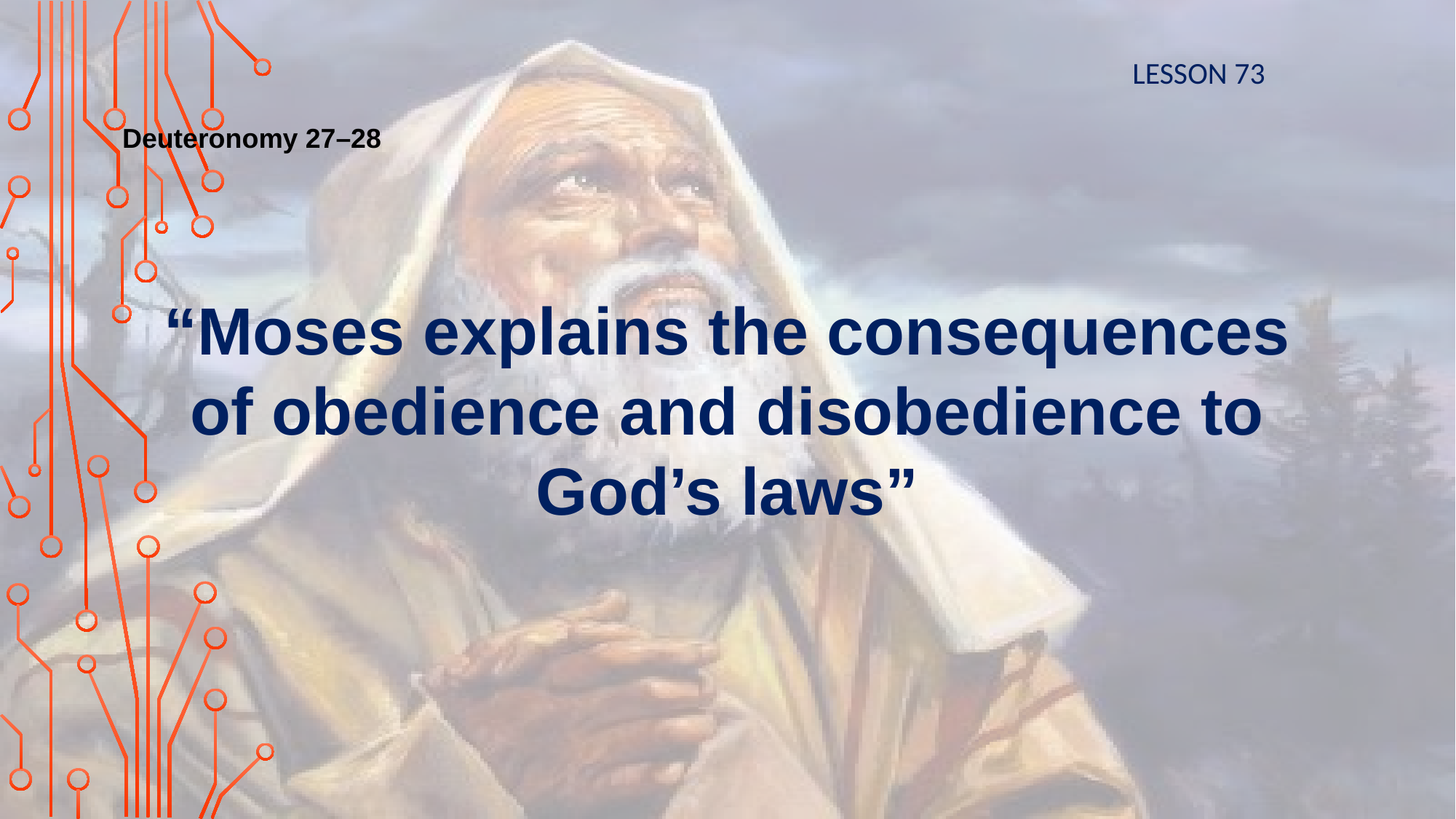

LESSON 73
Deuteronomy 27–28
“Moses explains the consequences of obedience and disobedience to God’s laws”